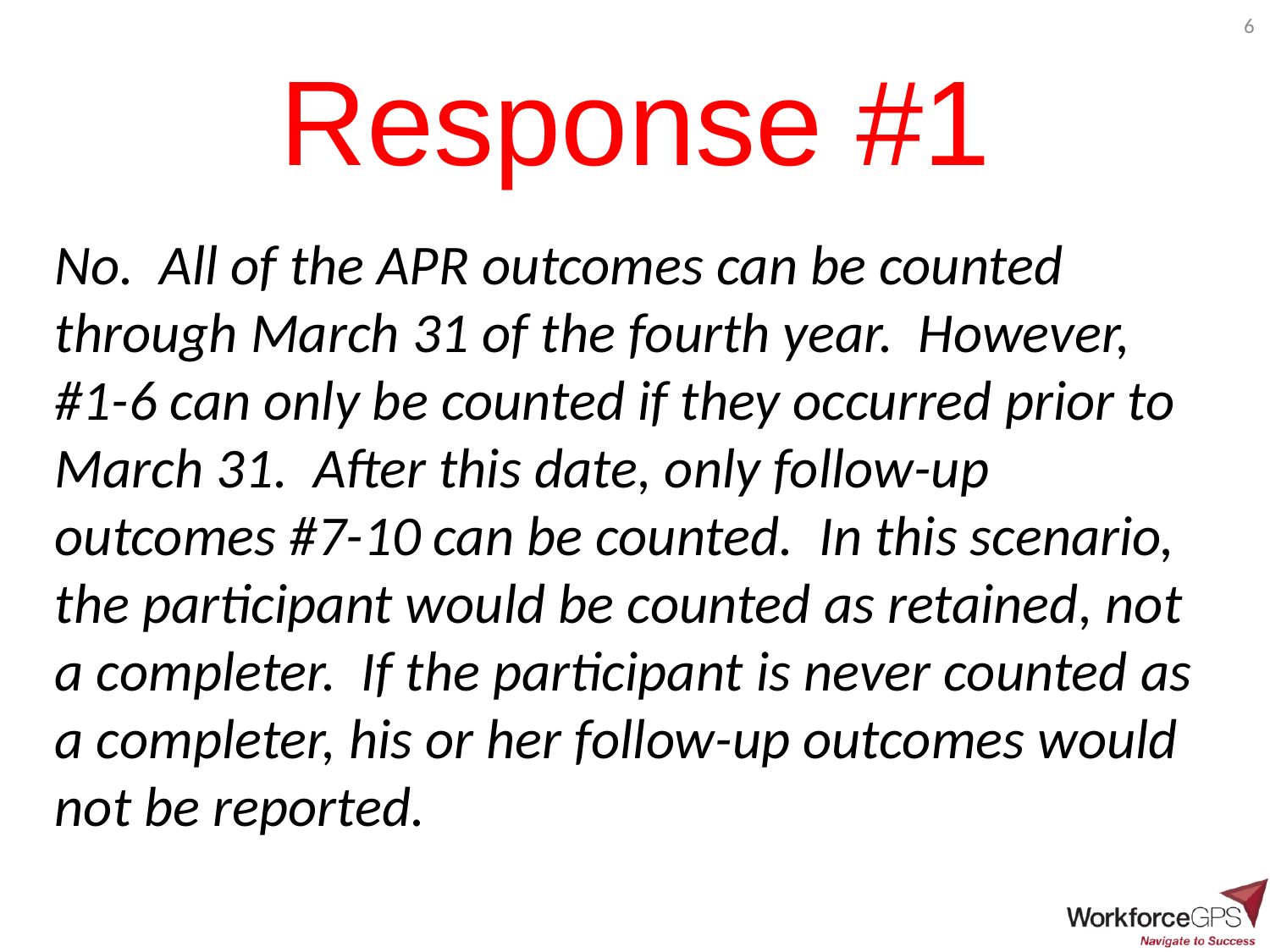

6
# Response #1
No.  All of the APR outcomes can be counted through March 31 of the fourth year.  However, #1-6 can only be counted if they occurred prior to March 31.  After this date, only follow-up outcomes #7-10 can be counted.  In this scenario, the participant would be counted as retained, not a completer.  If the participant is never counted as a completer, his or her follow-up outcomes would not be reported.